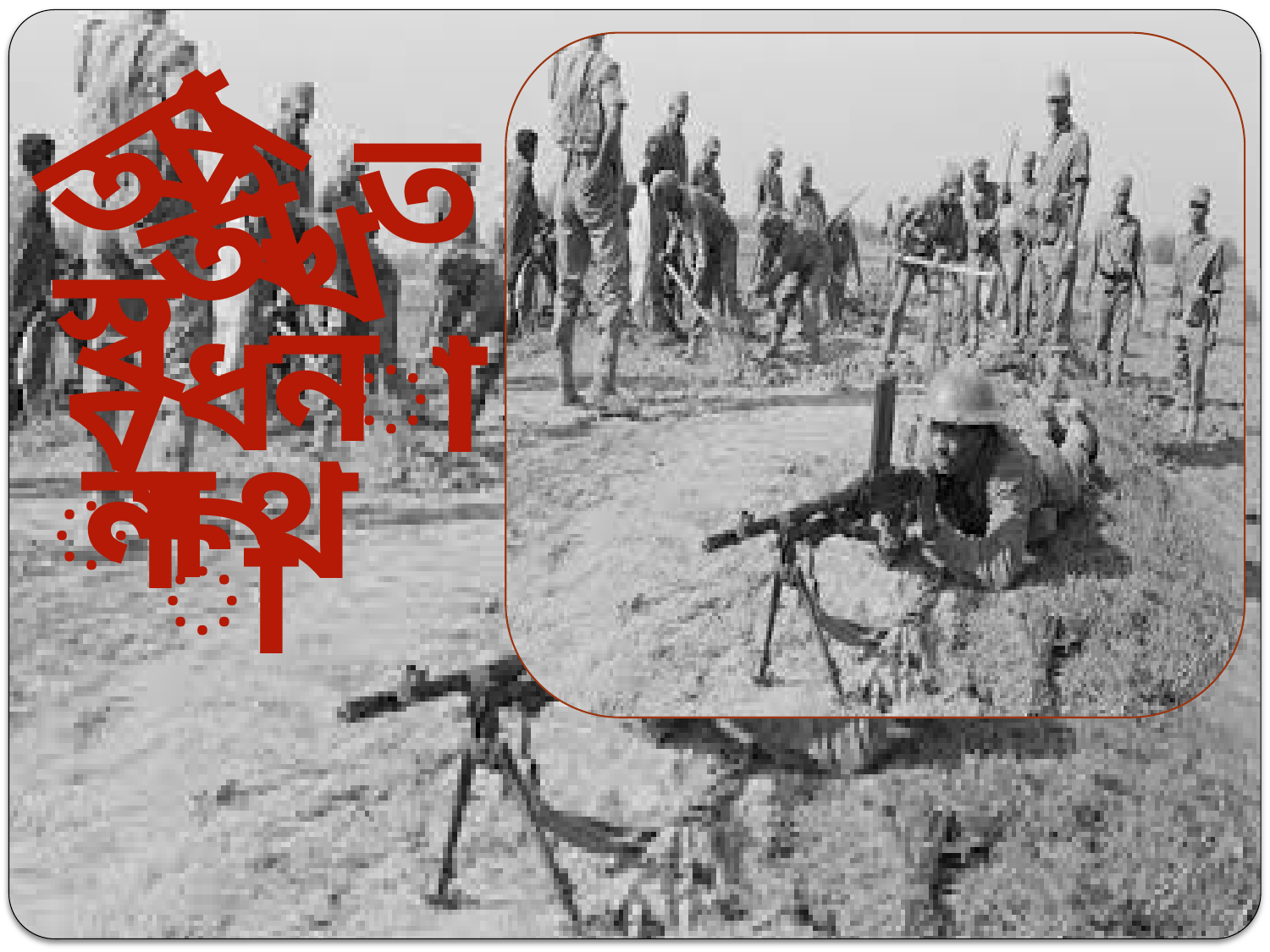

ক
আ
তা
অ
খ
স্বা
ন
ধী
ব
ল
থ